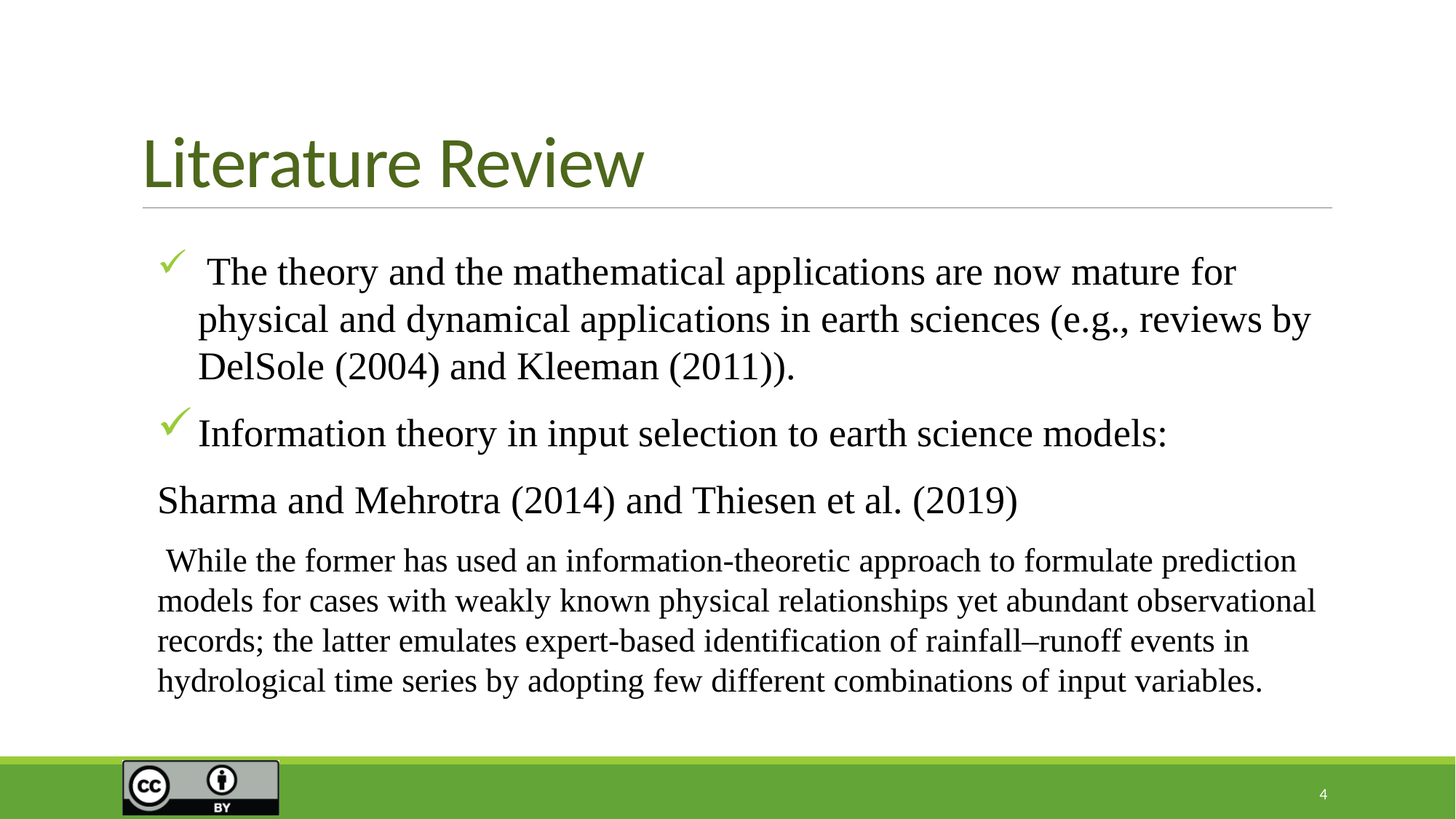

# Literature Review
 The theory and the mathematical applications are now mature for physical and dynamical applications in earth sciences (e.g., reviews by DelSole (2004) and Kleeman (2011)).
Information theory in input selection to earth science models:
Sharma and Mehrotra (2014) and Thiesen et al. (2019)
 While the former has used an information-theoretic approach to formulate prediction models for cases with weakly known physical relationships yet abundant observational records; the latter emulates expert-based identification of rainfall–runoff events in hydrological time series by adopting few different combinations of input variables.
4